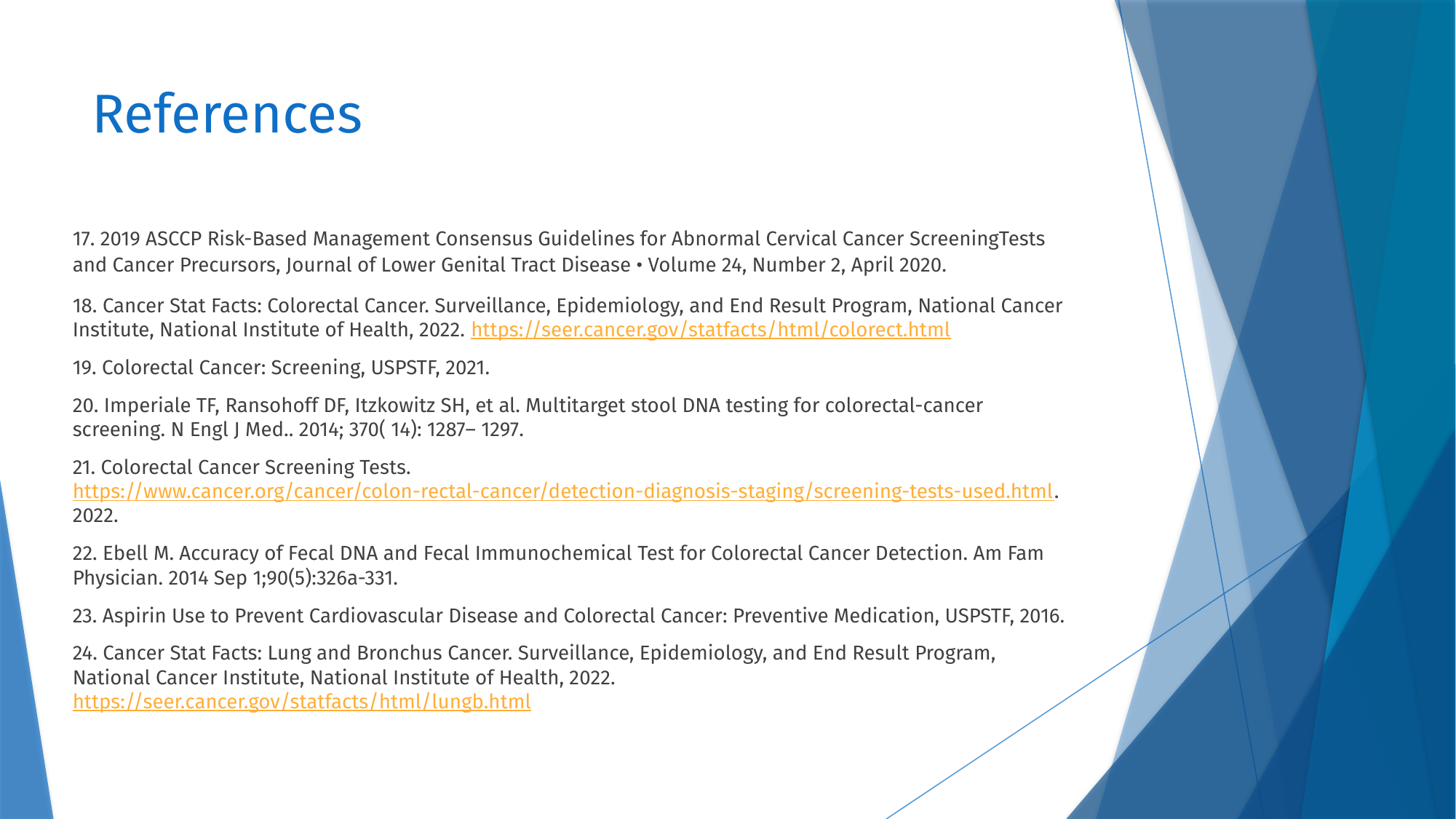

# References

17. 2019 ASCCP Risk-Based Management Consensus Guidelines for Abnormal Cervical Cancer ScreeningTests and Cancer Precursors, Journal of Lower Genital Tract Disease • Volume 24, Number 2, April 2020.
18. Cancer Stat Facts: Colorectal Cancer. Surveillance, Epidemiology, and End Result Program, National Cancer Institute, National Institute of Health, 2022. https://seer.cancer.gov/statfacts/html/colorect.html
19. Colorectal Cancer: Screening, USPSTF, 2021.
20. Imperiale TF, Ransohoff DF, Itzkowitz SH, et al. Multitarget stool DNA testing for colorectal-cancer screening. N Engl J Med.. 2014; 370( 14): 1287– 1297.
21. Colorectal Cancer Screening Tests. https://www.cancer.org/cancer/colon-rectal-cancer/detection-diagnosis-staging/screening-tests-used.html. 2022.
22. Ebell M. Accuracy of Fecal DNA and Fecal Immunochemical Test for Colorectal Cancer Detection. Am Fam Physician. 2014 Sep 1;90(5):326a-331.
23. Aspirin Use to Prevent Cardiovascular Disease and Colorectal Cancer: Preventive Medication, USPSTF, 2016.
24. Cancer Stat Facts: Lung and Bronchus Cancer. Surveillance, Epidemiology, and End Result Program, National Cancer Institute, National Institute of Health, 2022. https://seer.cancer.gov/statfacts/html/lungb.html